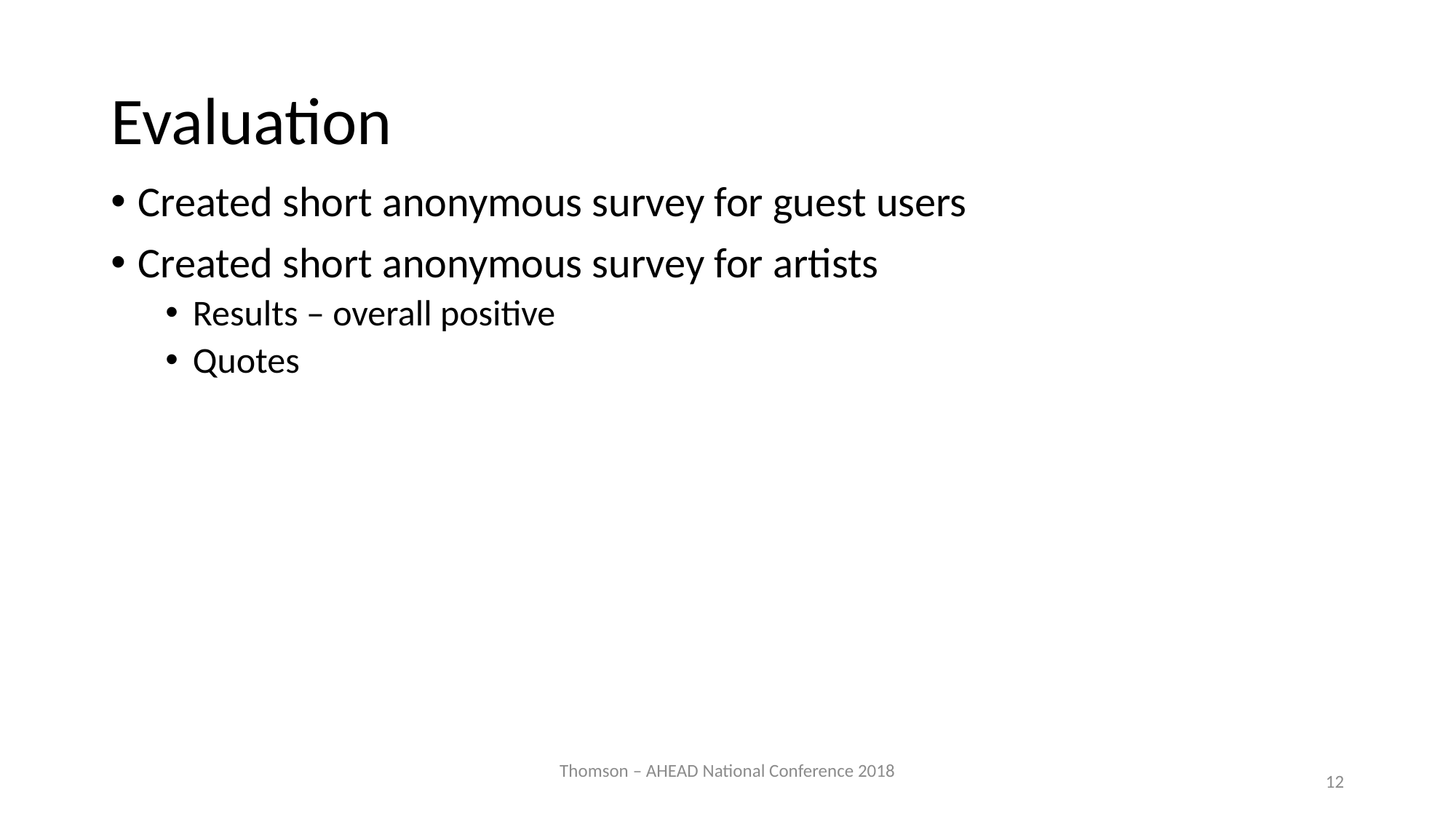

# Evaluation
Created short anonymous survey for guest users
Created short anonymous survey for artists
Results – overall positive
Quotes
Thomson – AHEAD National Conference 2018

12